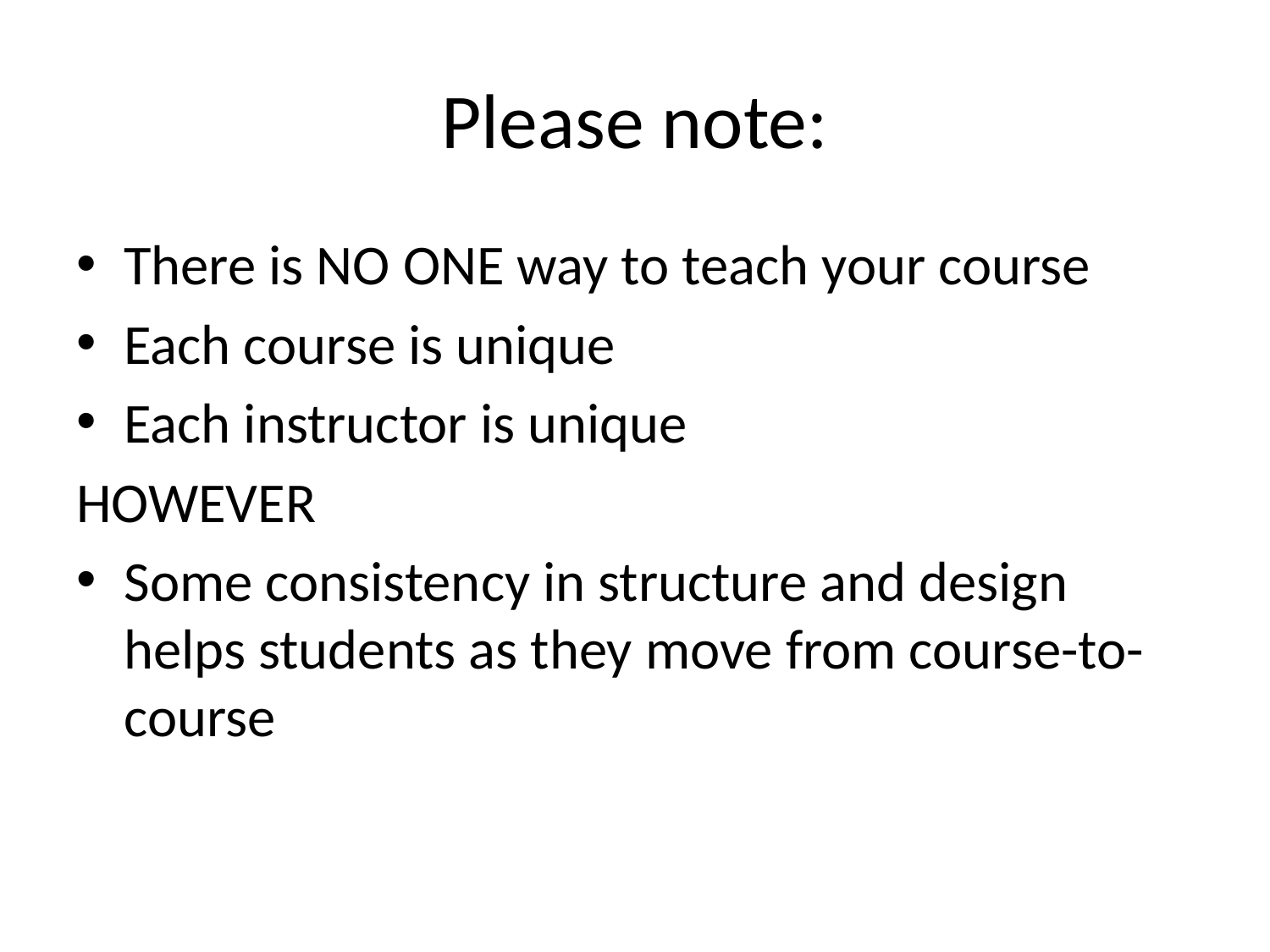

# Please note:
There is NO ONE way to teach your course
Each course is unique
Each instructor is unique
HOWEVER
Some consistency in structure and design  helps students as they move from course-to-course